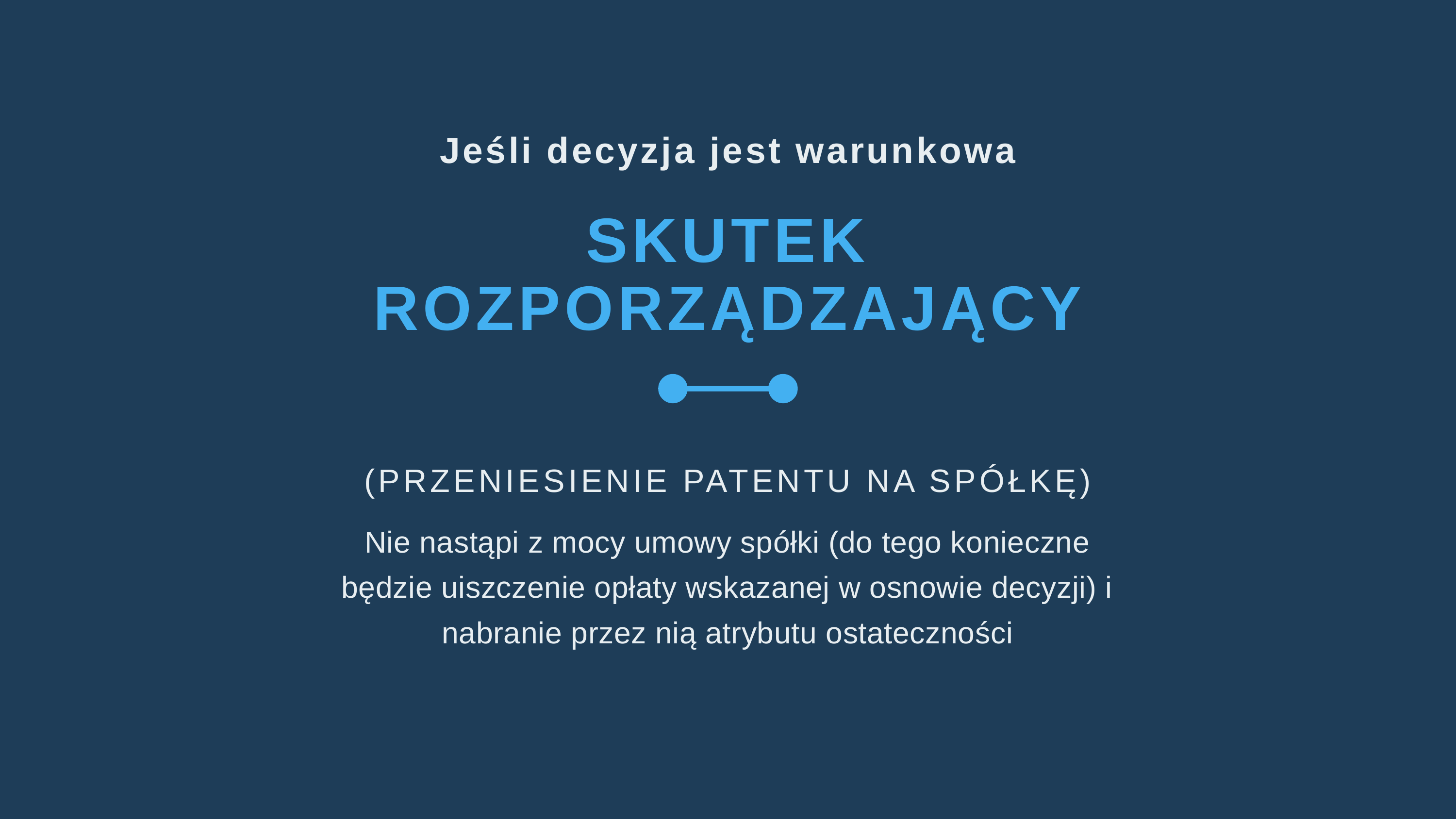

Jeśli decyzja jest warunkowa
SKUTEK ROZPORZĄDZAJĄCY

(PRZENIESIENIE PATENTU NA SPÓŁKĘ)
Nie nastąpi z mocy umowy spółki (do tego konieczne będzie uiszczenie opłaty wskazanej w osnowie decyzji) i nabranie przez nią atrybutu ostateczności